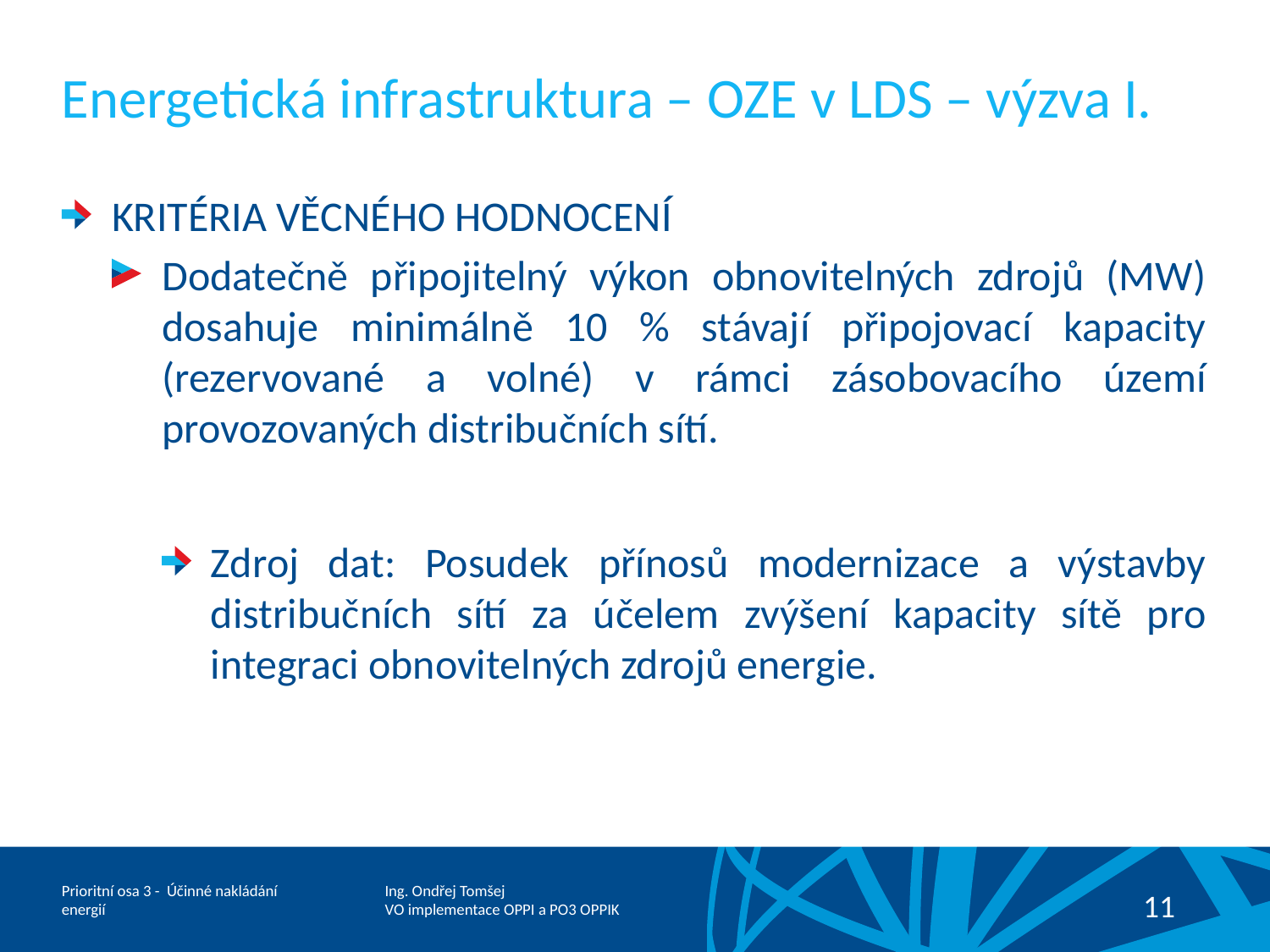

# Energetická infrastruktura – OZE v LDS – výzva I.
KRITÉRIA VĚCNÉHO HODNOCENÍ
Dodatečně připojitelný výkon obnovitelných zdrojů (MW) dosahuje minimálně 10 % stávají připojovací kapacity (rezervované a volné) v rámci zásobovacího území provozovaných distribučních sítí.

Zdroj dat: Posudek přínosů modernizace a výstavby distribučních sítí za účelem zvýšení kapacity sítě pro integraci obnovitelných zdrojů energie.